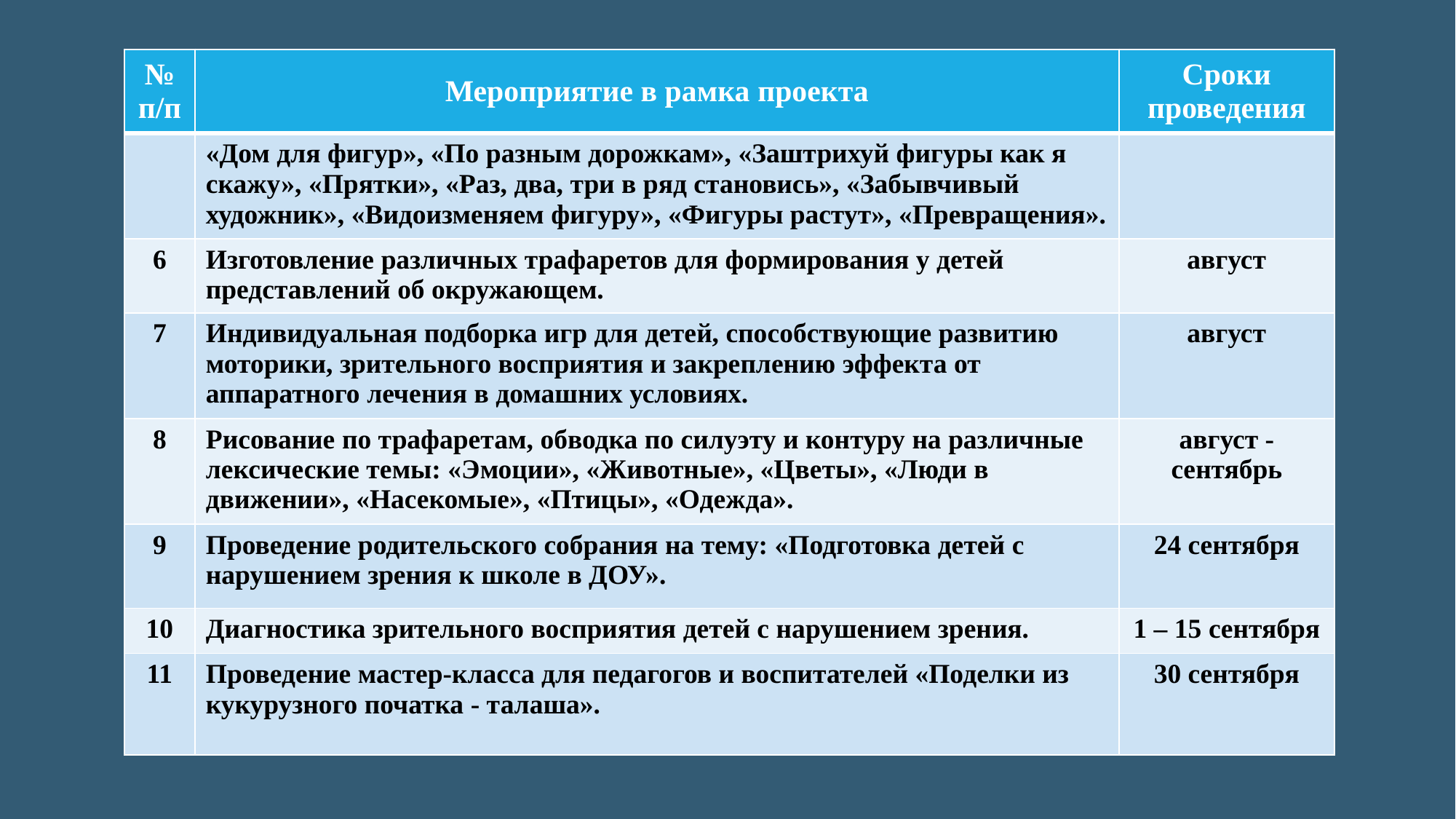

| № п/п | Мероприятие в рамка проекта | Сроки проведения |
| --- | --- | --- |
|  | «Дом для фигур», «По разным дорожкам», «Заштрихуй фигуры как я скажу», «Прятки», «Раз, два, три в ряд становись», «Забывчивый художник», «Видоизменяем фигуру», «Фигуры растут», «Превращения». |  |
| 6 | Изготовление различных трафаретов для формирования у детей представлений об окружающем. | август |
| 7 | Индивидуальная подборка игр для детей, способствующие развитию моторики, зрительного восприятия и закреплению эффекта от аппаратного лечения в домашних условиях. | август |
| 8 | Рисование по трафаретам, обводка по силуэту и контуру на различные лексические темы: «Эмоции», «Животные», «Цветы», «Люди в движении», «Насекомые», «Птицы», «Одежда». | август - сентябрь |
| 9 | Проведение родительского собрания на тему: «Подготовка детей с нарушением зрения к школе в ДОУ». | 24 сентября |
| 10 | Диагностика зрительного восприятия детей с нарушением зрения. | 1 – 15 сентября |
| 11 | Проведение мастер-класса для педагогов и воспитателей «Поделки из кукурузного початка - талаша». | 30 сентября |